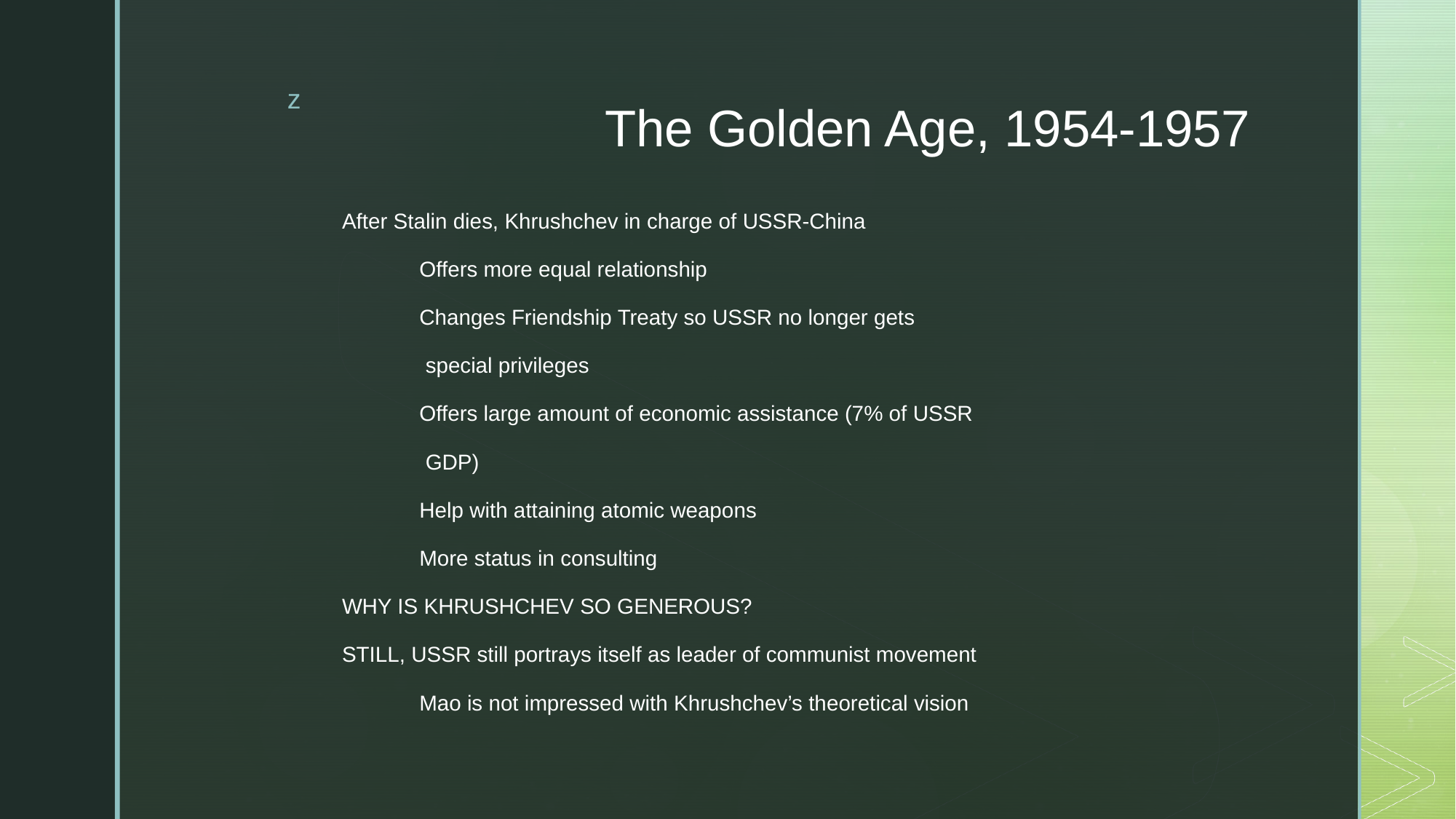

# The Golden Age, 1954-1957
After Stalin dies, Khrushchev in charge of USSR-China
	Offers more equal relationship
	Changes Friendship Treaty so USSR no longer gets
		 special privileges
	Offers large amount of economic assistance (7% of USSR
		 GDP)
	Help with attaining atomic weapons
	More status in consulting
WHY IS KHRUSHCHEV SO GENEROUS?
STILL, USSR still portrays itself as leader of communist movement
	Mao is not impressed with Khrushchev’s theoretical vision